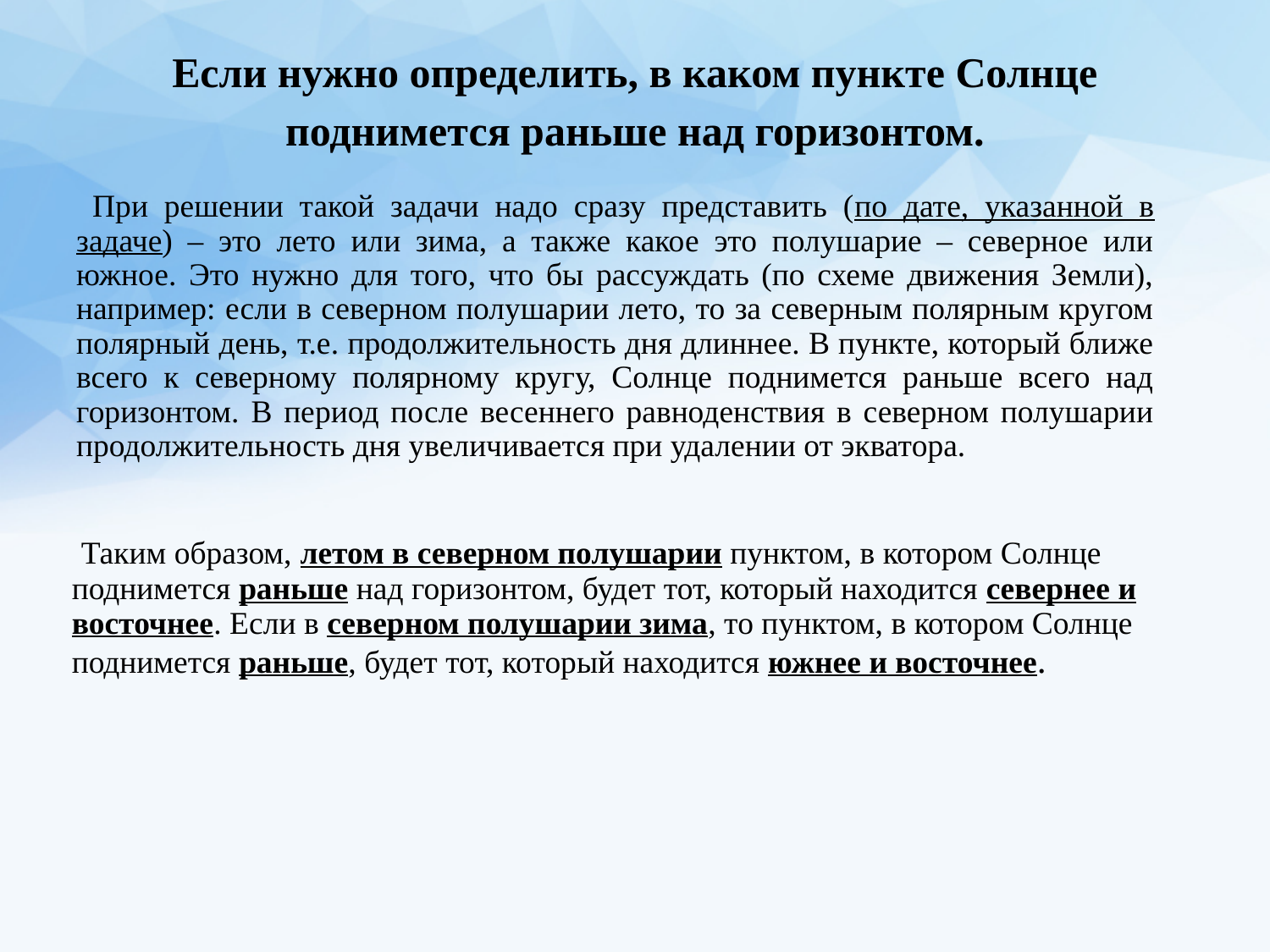

# Если нужно определить, в каком пункте Солнце поднимется раньше над горизонтом.
 При решении такой задачи надо сразу представить (по дате, указанной в задаче) – это лето или зима, а также какое это полушарие – северное или южное. Это нужно для того, что бы рассуждать (по схеме движения Земли), например: если в северном полушарии лето, то за северным полярным кругом полярный день, т.е. продолжительность дня длиннее. В пункте, который ближе всего к северному полярному кругу, Солнце поднимется раньше всего над горизонтом. В период после весеннего равноденствия в северном полушарии продолжительность дня увеличивается при удалении от экватора.
 Таким образом, летом в северном полушарии пунктом, в котором Солнце поднимется раньше над горизонтом, будет тот, который находится севернее и восточнее. Если в северном полушарии зима, то пунктом, в котором Солнце поднимется раньше, будет тот, который находится южнее и восточнее.